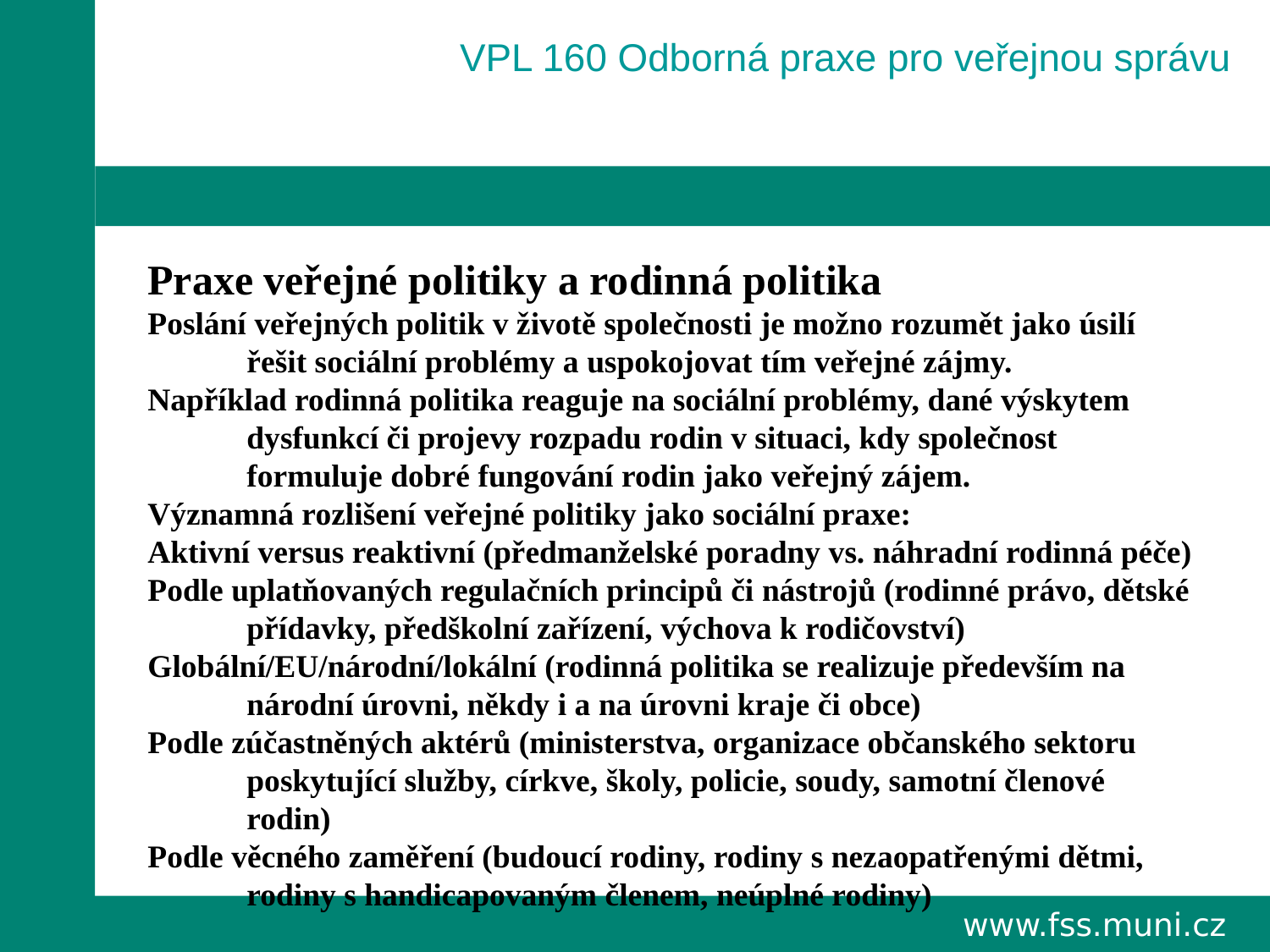

VPL 160 Odborná praxe pro veřejnou správu

Praxe veřejné politiky a rodinná politika
Poslání veřejných politik v životě společnosti je možno rozumět jako úsilí řešit sociální problémy a uspokojovat tím veřejné zájmy.
Například rodinná politika reaguje na sociální problémy, dané výskytem dysfunkcí či projevy rozpadu rodin v situaci, kdy společnost formuluje dobré fungování rodin jako veřejný zájem.
Významná rozlišení veřejné politiky jako sociální praxe:
Aktivní versus reaktivní (předmanželské poradny vs. náhradní rodinná péče)
Podle uplatňovaných regulačních principů či nástrojů (rodinné právo, dětské přídavky, předškolní zařízení, výchova k rodičovství)
Globální/EU/národní/lokální (rodinná politika se realizuje především na národní úrovni, někdy i a na úrovni kraje či obce)
Podle zúčastněných aktérů (ministerstva, organizace občanského sektoru poskytující služby, církve, školy, policie, soudy, samotní členové rodin)
Podle věcného zaměření (budoucí rodiny, rodiny s nezaopatřenými dětmi, rodiny s handicapovaným členem, neúplné rodiny)
www.fss.muni.cz